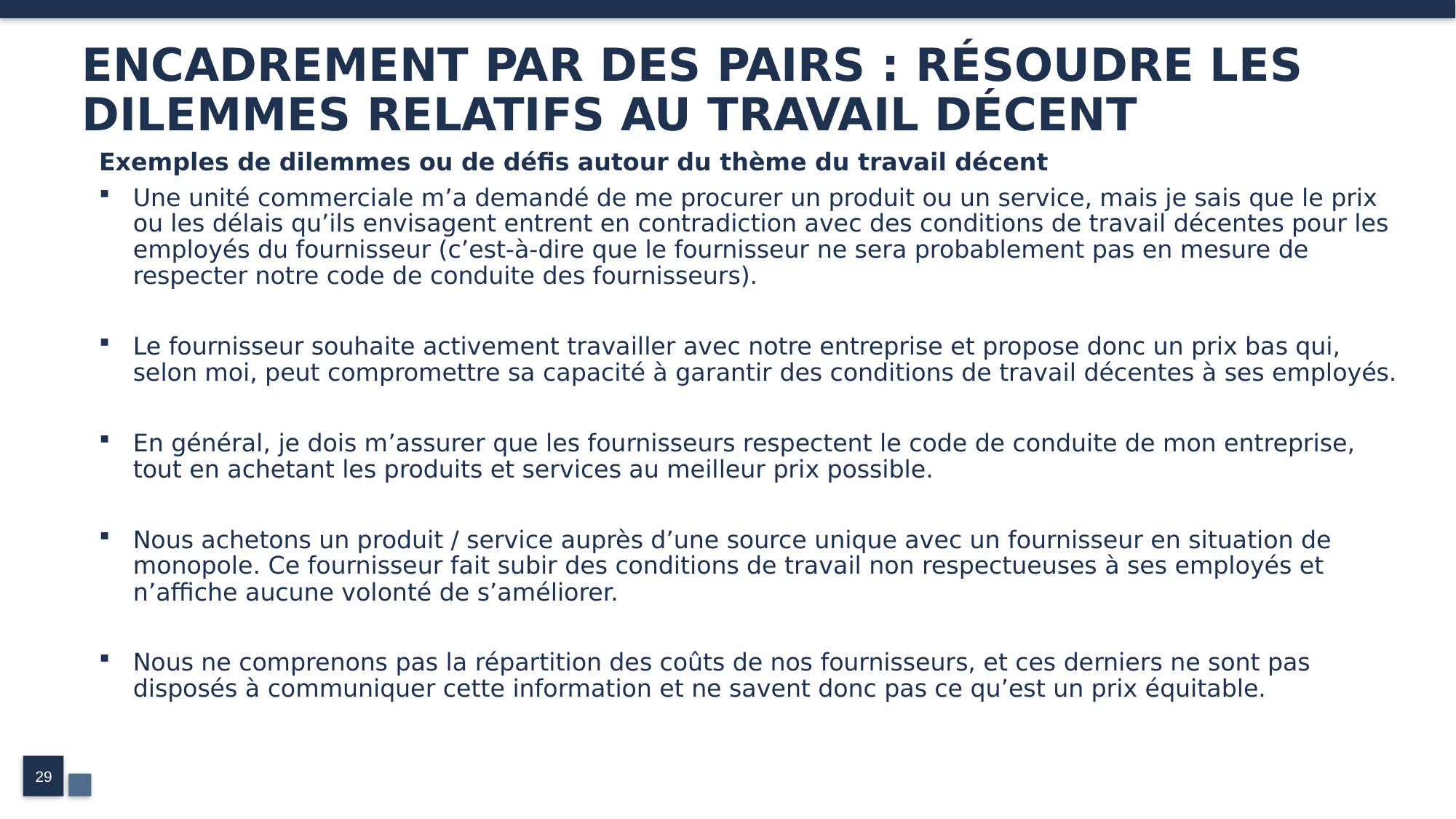

# ENCADREMENT PAR DES PAIRS : RÉSOUDRE LES DILEMMES RELATIFS AU TRAVAIL DÉCENT
Exemples de dilemmes ou de défis autour du thème du travail décent
Une unité commerciale m’a demandé de me procurer un produit ou un service, mais je sais que le prix ou les délais qu’ils envisagent entrent en contradiction avec des conditions de travail décentes pour les employés du fournisseur (c’est-à-dire que le fournisseur ne sera probablement pas en mesure de respecter notre code de conduite des fournisseurs).

Le fournisseur souhaite activement travailler avec notre entreprise et propose donc un prix bas qui, selon moi, peut compromettre sa capacité à garantir des conditions de travail décentes à ses employés.

En général, je dois m’assurer que les fournisseurs respectent le code de conduite de mon entreprise, tout en achetant les produits et services au meilleur prix possible.

Nous achetons un produit / service auprès d’une source unique avec un fournisseur en situation de monopole. Ce fournisseur fait subir des conditions de travail non respectueuses à ses employés et n’affiche aucune volonté de s’améliorer.

Nous ne comprenons pas la répartition des coûts de nos fournisseurs, et ces derniers ne sont pas disposés à communiquer cette information et ne savent donc pas ce qu’est un prix équitable.

29